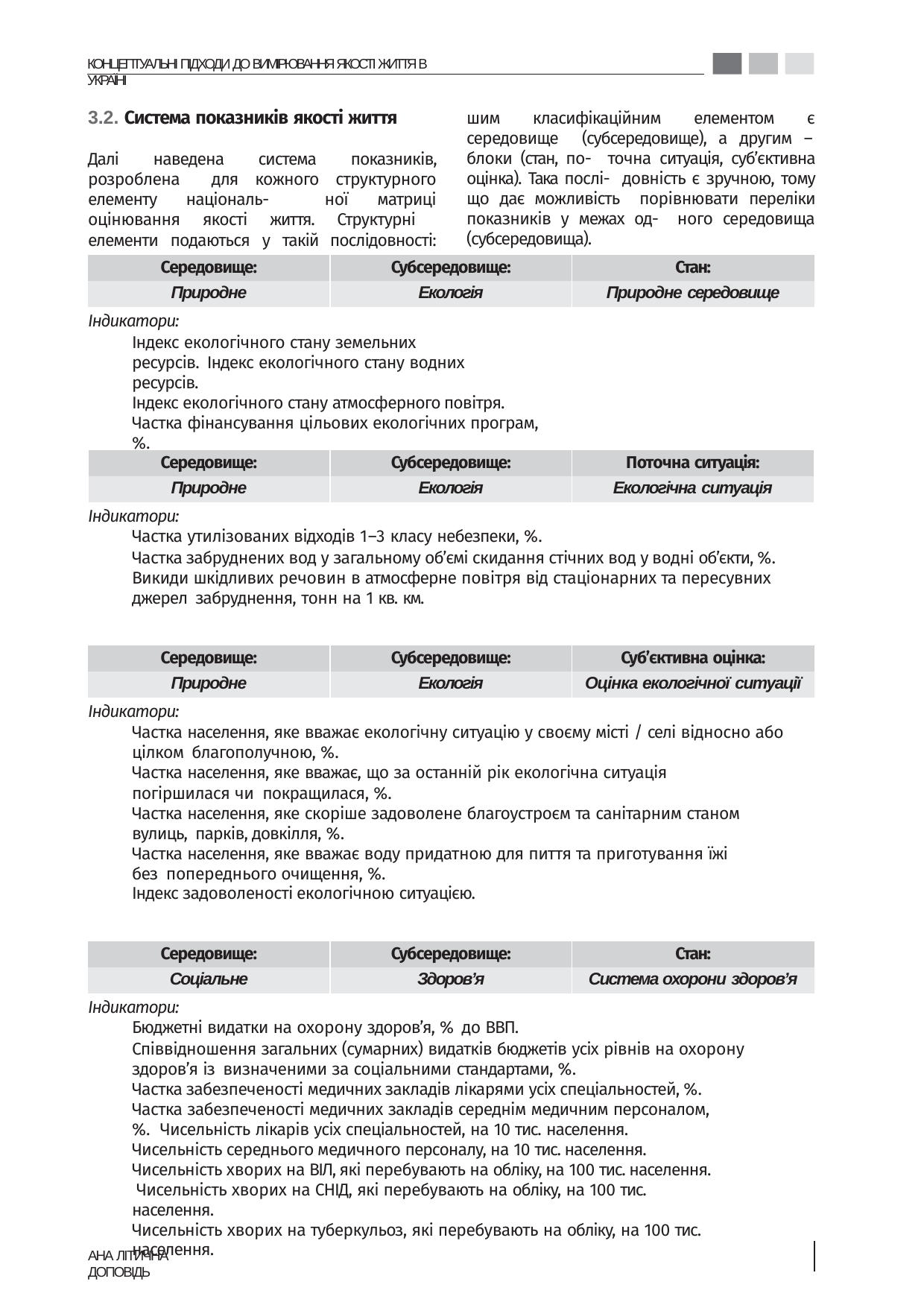

КОНЦЕПТУАЛЬНІ ПІДХОДИ ДО ВИМІРЮВАННЯ ЯКОСТІ ЖИТТЯ В УКРАЇНІ

3.2. Система показників якості життя
шим класифікаційним елементом є середовище  (субсередовище), а другим – блоки (стан, по-  точна ситуація, суб’єктивна оцінка). Така послі-  довність є зручною, тому що дає можливість  порівнювати переліки показників у межах од-  ного середовища (субсередовища).
Далі наведена система показників, розроблена  для кожного структурного елементу національ-  ної матриці оцінювання якості життя. Структурні  елементи подаються у такій послідовності: пер-
| Середовище: | Субсередовище: | Стан: |
| --- | --- | --- |
| Природне | Екологія | Природне середовище |
Індикатори:
Індекс екологічного стану земельних ресурсів.  Індекс екологічного стану водних ресурсів.
Індекс екологічного стану атмосферного повітря.  Частка фінансування цільових екологічних програм, %.
| Середовище: | Субсередовище: | Поточна ситуація: |
| --- | --- | --- |
| Природне | Екологія | Екологічна ситуація |
Індикатори:
Частка утилізованих відходів 1–3 класу небезпеки, %.
Частка забруднених вод у загальному об’ємі скидання стічних вод у водні об’єкти, %.  Викиди шкідливих речовин в атмосферне повітря від стаціонарних та пересувних джерел  забруднення, тонн на 1 кв. км.
| Середовище: | Субсередовище: | Суб’єктивна оцінка: |
| --- | --- | --- |
| Природне | Екологія | Оцінка екологічної ситуації |
Індикатори:
Частка населення, яке вважає екологічну ситуацію у своєму місті / селі відносно або цілком  благополучною, %.
Частка населення, яке вважає, що за останній рік екологічна ситуація погіршилася чи  покращилася, %.
Частка населення, яке скоріше задоволене благоустроєм та санітарним станом вулиць,  парків, довкілля, %.
Частка населення, яке вважає воду придатною для пиття та приготування їжі без  попереднього очищення, %.
Індекс задоволеності екологічною ситуацією.
| Середовище: | Субсередовище: | Стан: |
| --- | --- | --- |
| Соціальне | Здоров’я | Система охорони здоров’я |
Індикатори:
Бюджетні видатки на охорону здоров’я, % до ВВП.
Співвідношення загальних (сумарних) видатків бюджетів усіх рівнів на охорону здоров’я із  визначеними за соціальними стандартами, %.
Частка забезпеченості медичних закладів лікарями усіх спеціальностей, %.  Частка забезпеченості медичних закладів середнім медичним персоналом, %.  Чисельність лікарів усіх спеціальностей, на 10 тис. населення.
Чисельність середнього медичного персоналу, на 10 тис. населення.  Чисельність хворих на ВІЛ, які перебувають на обліку, на 100 тис. населення.  Чисельність хворих на СНІД, які перебувають на обліку, на 100 тис. населення.
Чисельність хворих на туберкульоз, які перебувають на обліку, на 100 тис. населення.

АНА ЛІТИЧНА ДОПОВІДЬ